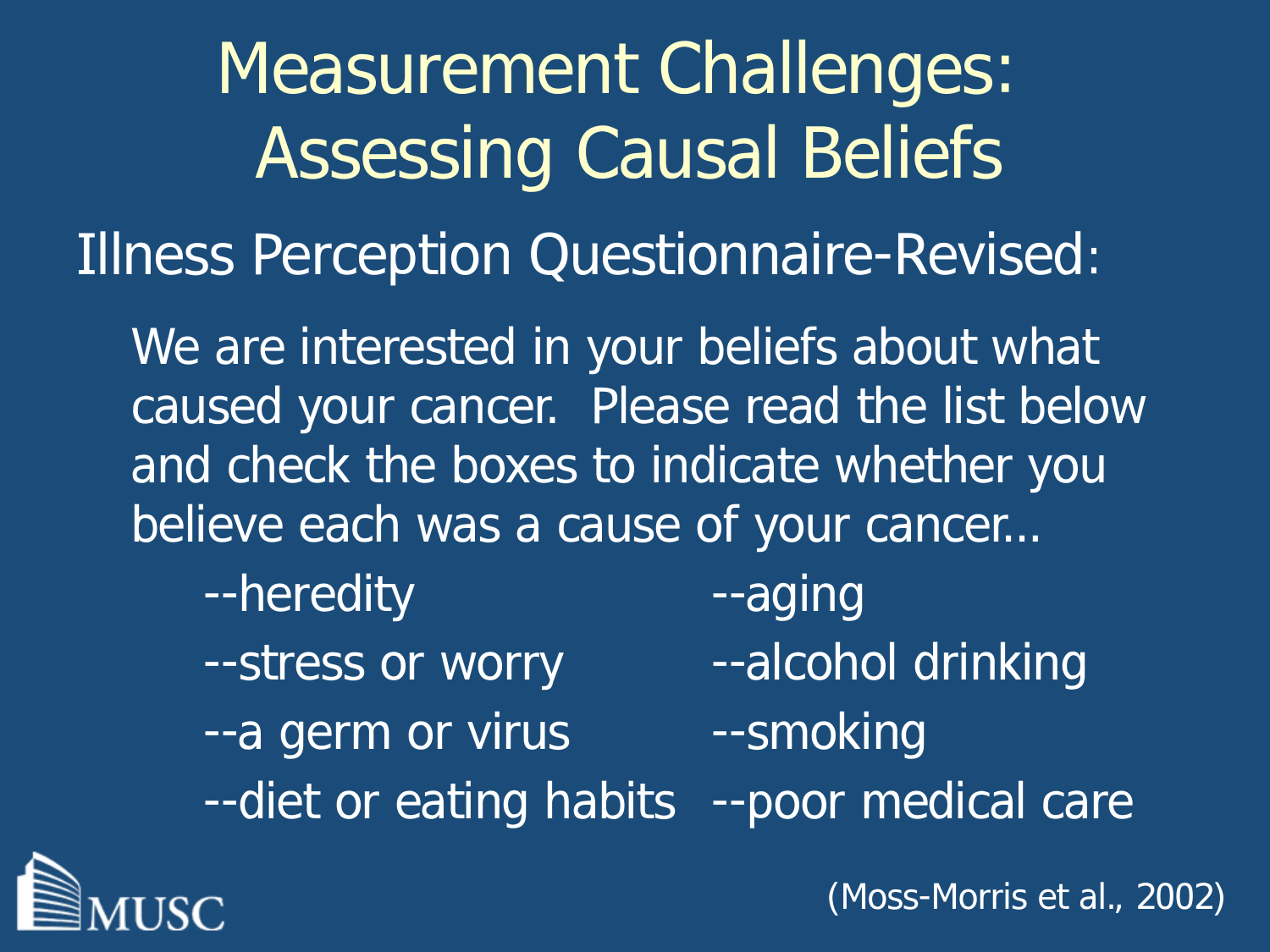

# Measurement Challenges: Assessing Causal Beliefs
Illness Perception Questionnaire-Revised:

We are interested in your beliefs about what caused your cancer.  Please read the list below and check the boxes to indicate whether you believe each was a cause of your cancer…
--heredity			--aging
--stress or worry		--alcohol drinking
--a germ or virus		--smoking
--diet or eating habits	--poor medical care
(Moss-Morris et al., 2002)